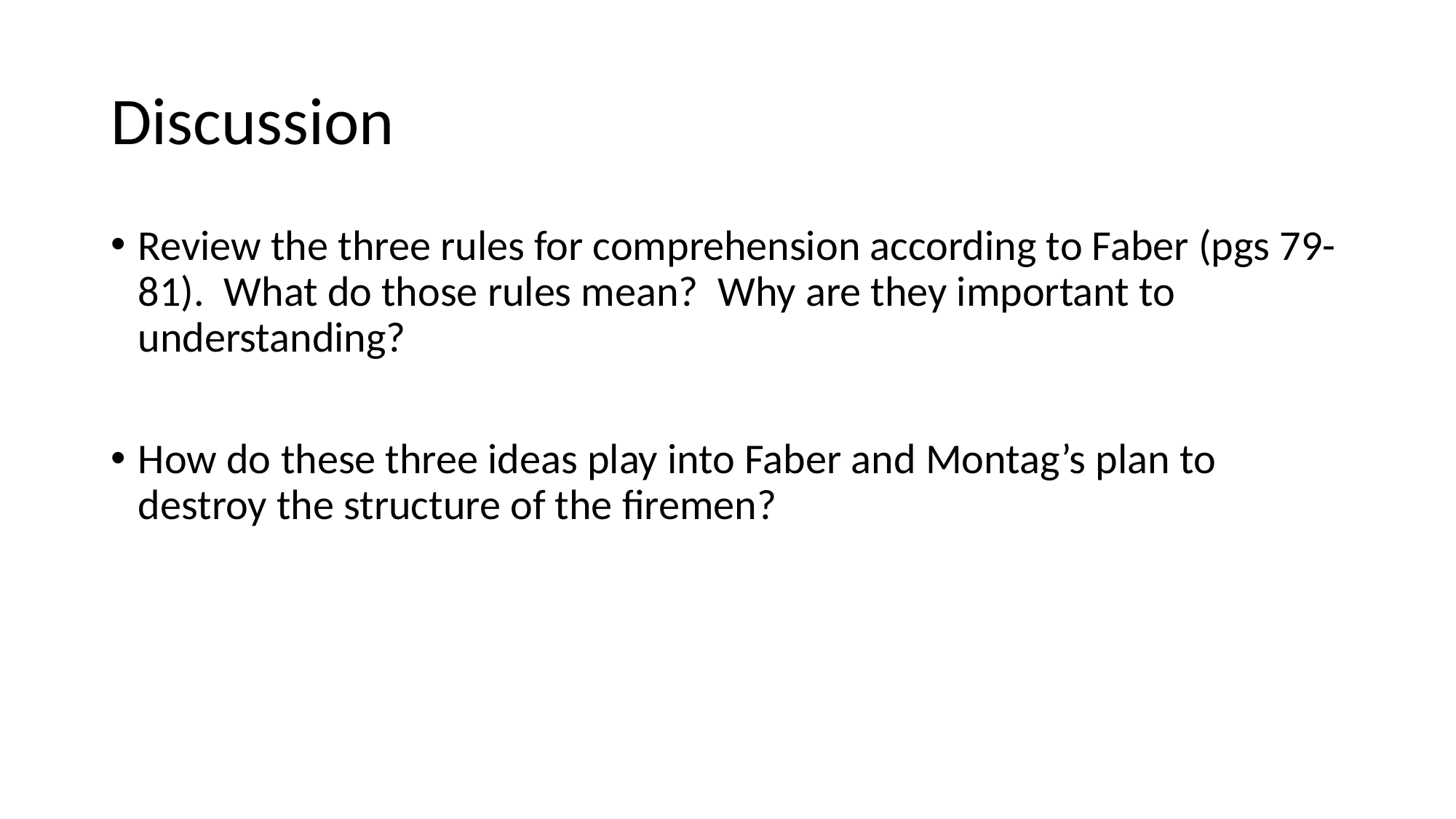

# Discussion
Review the three rules for comprehension according to Faber (pgs 79-81).  What do those rules mean?  Why are they important to understanding?

How do these three ideas play into Faber and Montag’s plan to destroy the structure of the firemen?